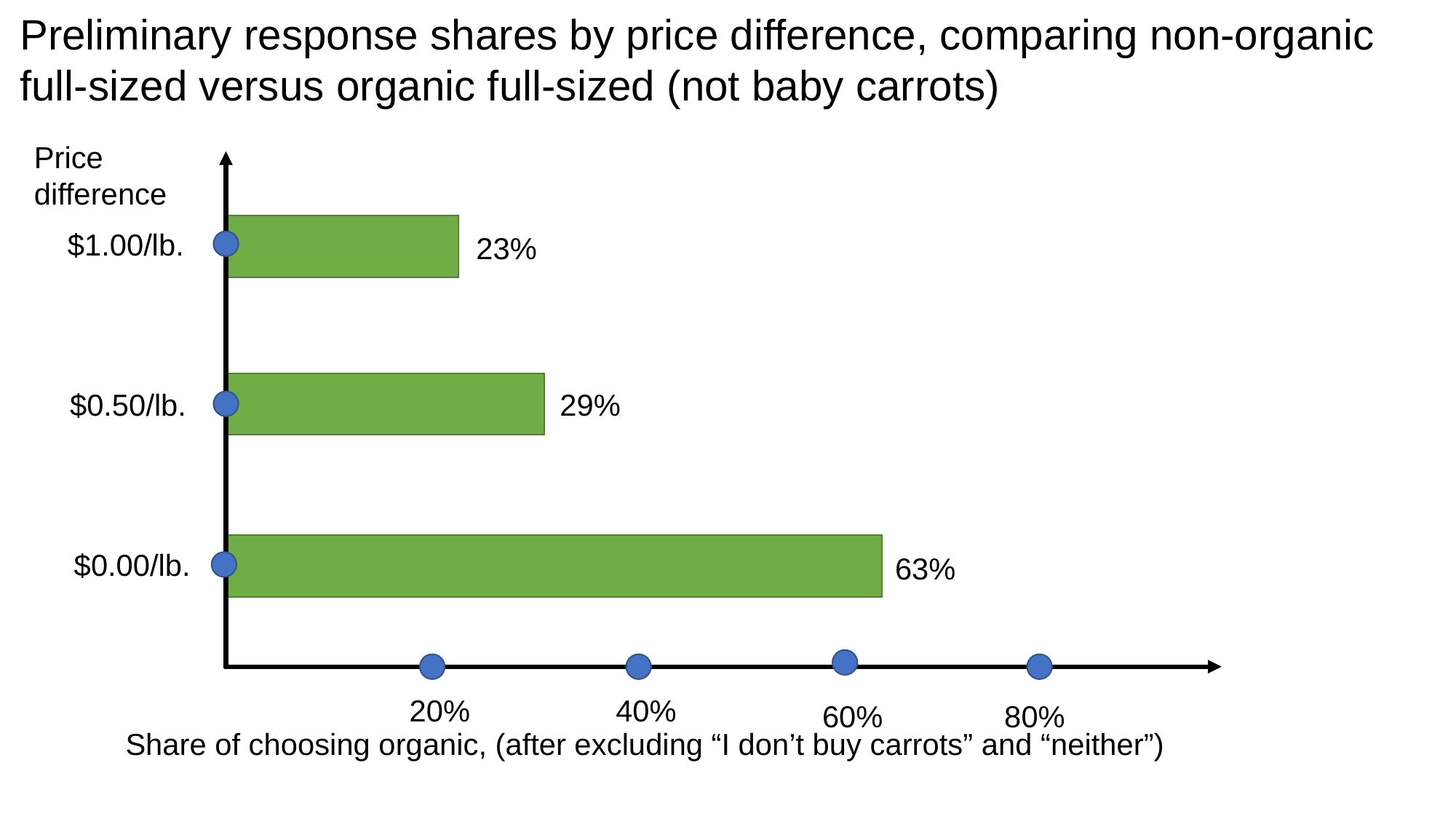

Preliminary response shares by price difference, comparing non-organic full-sized versus organic full-sized (not baby carrots)
Price difference

$1.00/lb.
23%

$0.50/lb.
29%

$0.00/lb.
63%

40%
20%
60%
80%
Share of choosing organic, (after excluding “I don’t buy carrots” and “neither”)